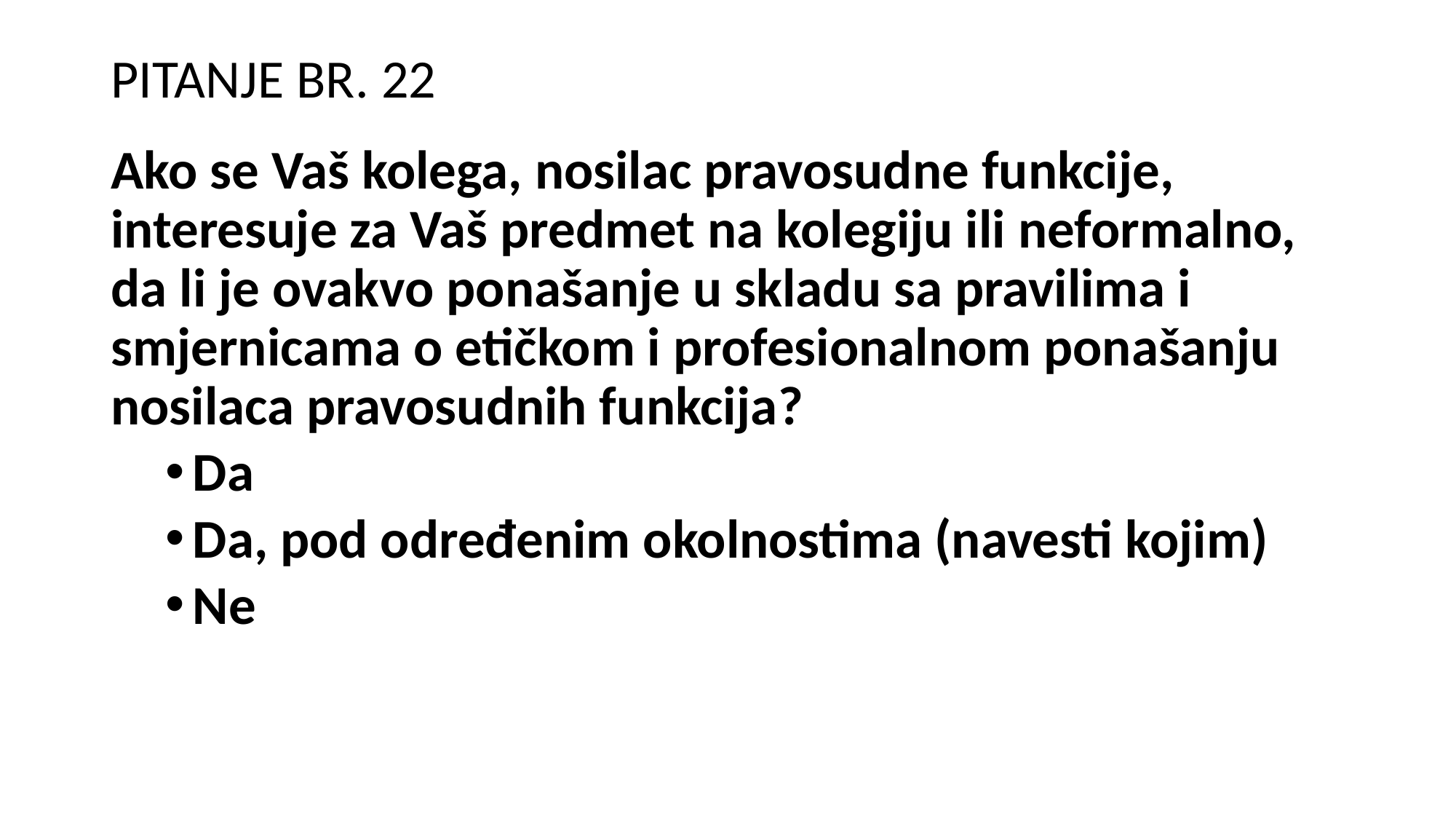

# PITANJE BR. 22
Ako se Vaš kolega, nosilac pravosudne funkcije, interesuje za Vaš predmet na kolegiju ili neformalno, da li je ovakvo ponašanje u skladu sa pravilima i smjernicama o etičkom i profesionalnom ponašanju nosilaca pravosudnih funkcija?
Da
Da, pod određenim okolnostima (navesti kojim)
Ne